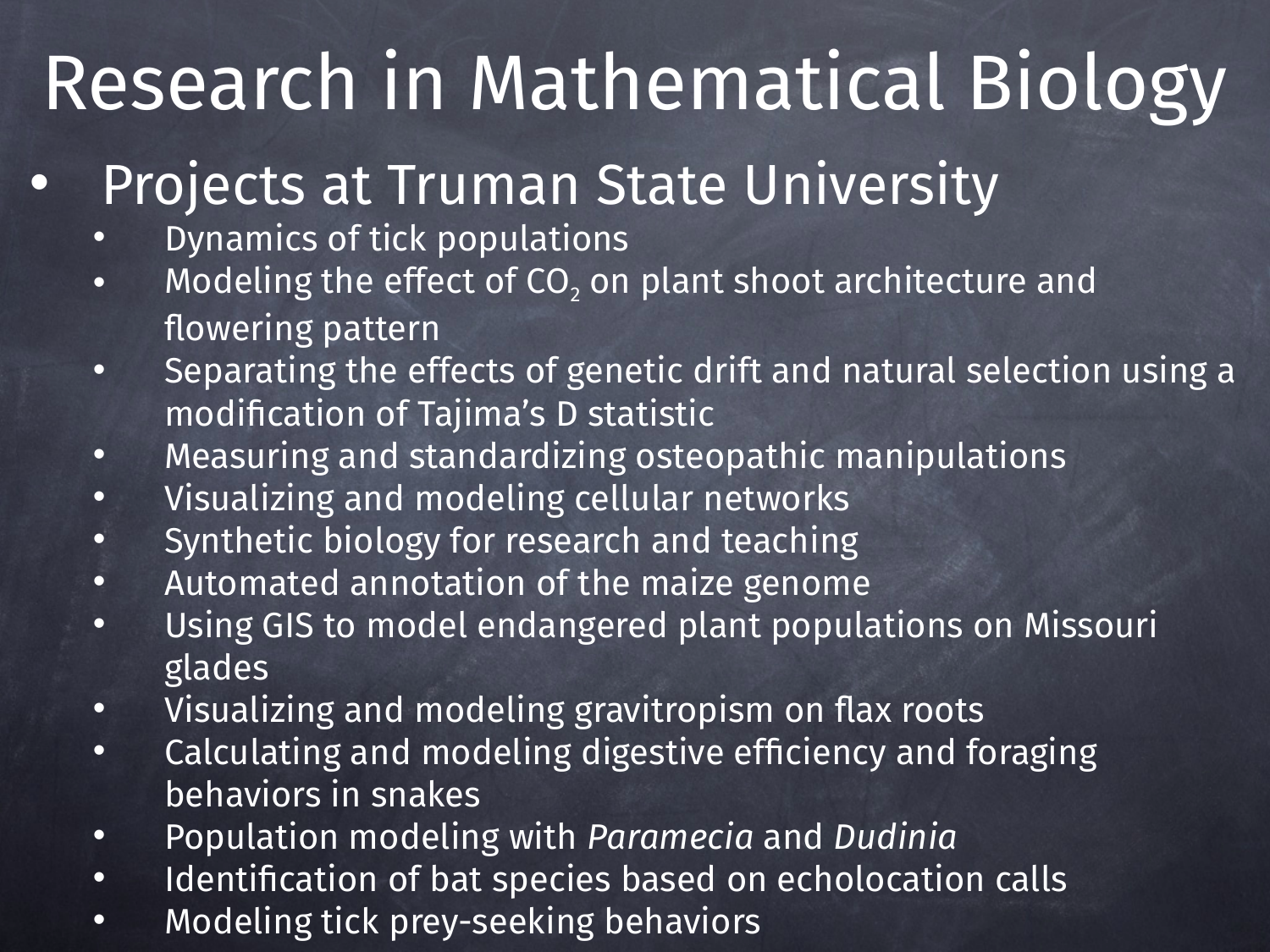

# Research in Mathematical Biology
Projects at Truman State University
Dynamics of tick populations
Modeling the effect of CO2 on plant shoot architecture and flowering pattern
Separating the effects of genetic drift and natural selection using a modification of Tajima’s D statistic
Measuring and standardizing osteopathic manipulations
Visualizing and modeling cellular networks
Synthetic biology for research and teaching
Automated annotation of the maize genome
Using GIS to model endangered plant populations on Missouri glades
Visualizing and modeling gravitropism on flax roots
Calculating and modeling digestive efficiency and foraging behaviors in snakes
Population modeling with Paramecia and Dudinia
Identification of bat species based on echolocation calls
Modeling tick prey-seeking behaviors